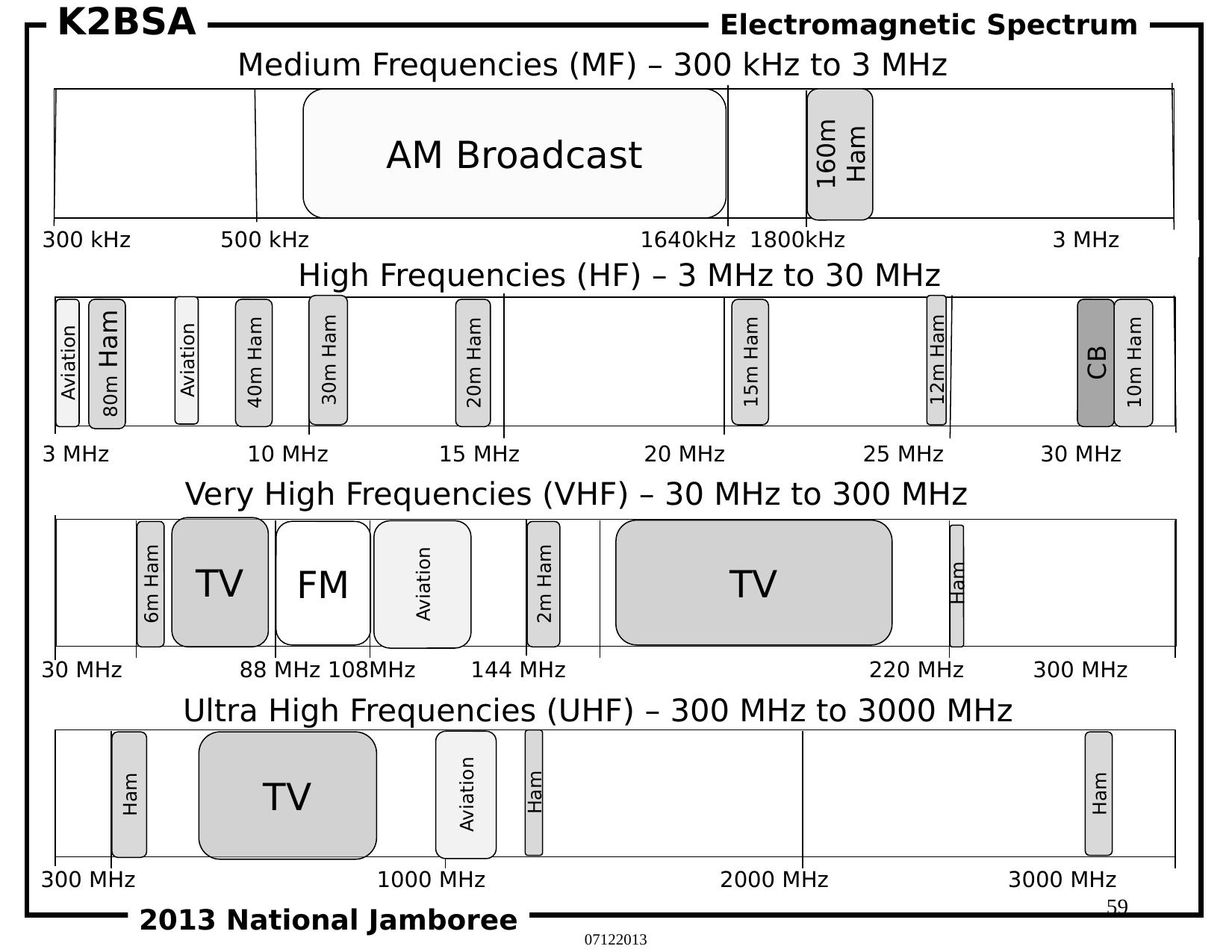

K2BSA
Electromagnetic Spectrum

Medium Frequencies (MF) – 300 kHz to 3 MHz
AM Broadcast
160m Ham

300 kHz             500 kHz                                                1640kHz  1800kHz                              3 MHz
High Frequencies (HF) – 3 MHz to 30 MHz
30m Ham
12m Ham
Aviation

Aviation
15m Ham
20m Ham
40m Ham
CB
80m Ham
10m Ham
3 MHz                    10 MHz                15 MHz                  20 MHz                    25 MHz              30 MHz
Very High Frequencies (VHF) – 30 MHz to 300 MHz
TV

TV
Aviation
FM
6m Ham
2m Ham
 Ham
30 MHz                 88 MHz 108MHz        144 MHz                                            220 MHz          300 MHz
Ultra High Frequencies (UHF) – 300 MHz to 3000 MHz

Ham
Aviation
Ham
TV
Ham
300 MHz                                   1000 MHz                                  2000 MHz                          3000 MHz
59
2013 National Jamboree
07122013